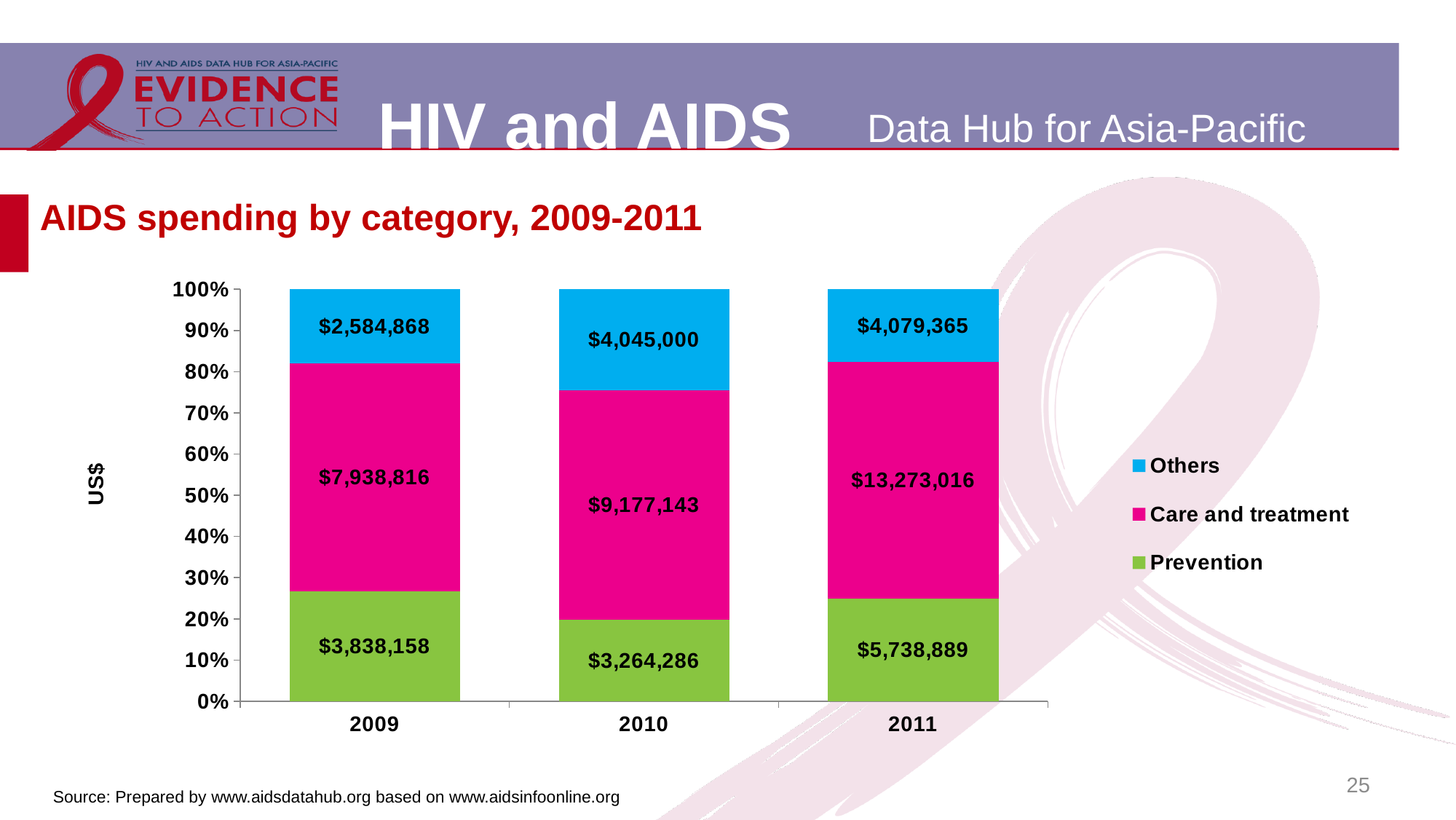

# AIDS spending by category, 2009-2011

### Chart

| Category | Prevention  | Care and treatment  | Others  |
|---|---|---|---|
| 2009 | 3838158.0 | 7938816.0 | 2584868.0 |
| 2010 | 3264285.75 | 9177143.0 | 4045000.25 |
| 2011 | 5738889.0 | 13273016.0 | 4079365.0 |
25
Source: Prepared by www.aidsdatahub.org based on www.aidsinfoonline.org